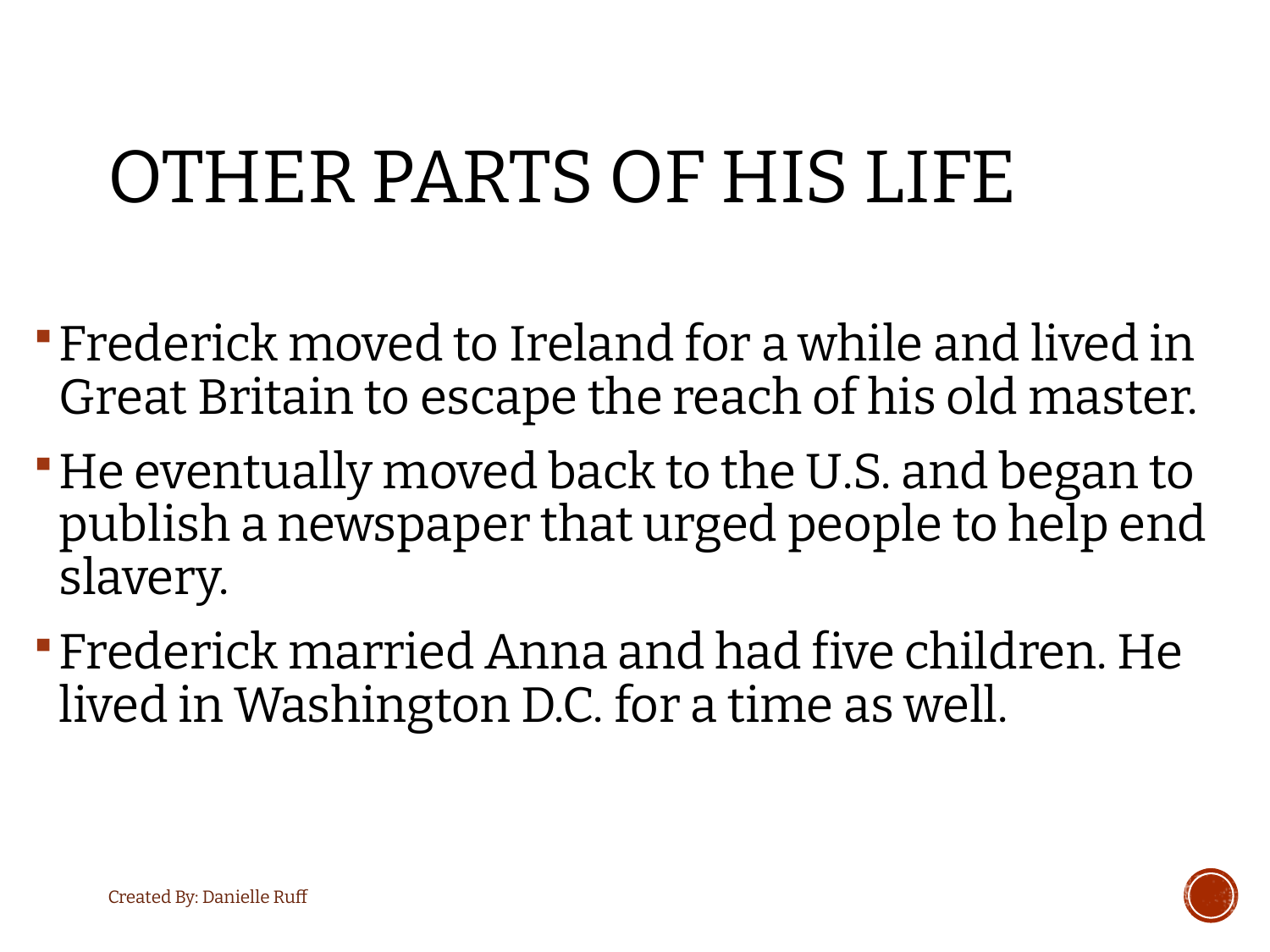

# Other Parts of His Life
Frederick moved to Ireland for a while and lived in Great Britain to escape the reach of his old master.
He eventually moved back to the U.S. and began to publish a newspaper that urged people to help end slavery.
Frederick married Anna and had five children. He lived in Washington D.C. for a time as well.
Created By: Danielle Ruff